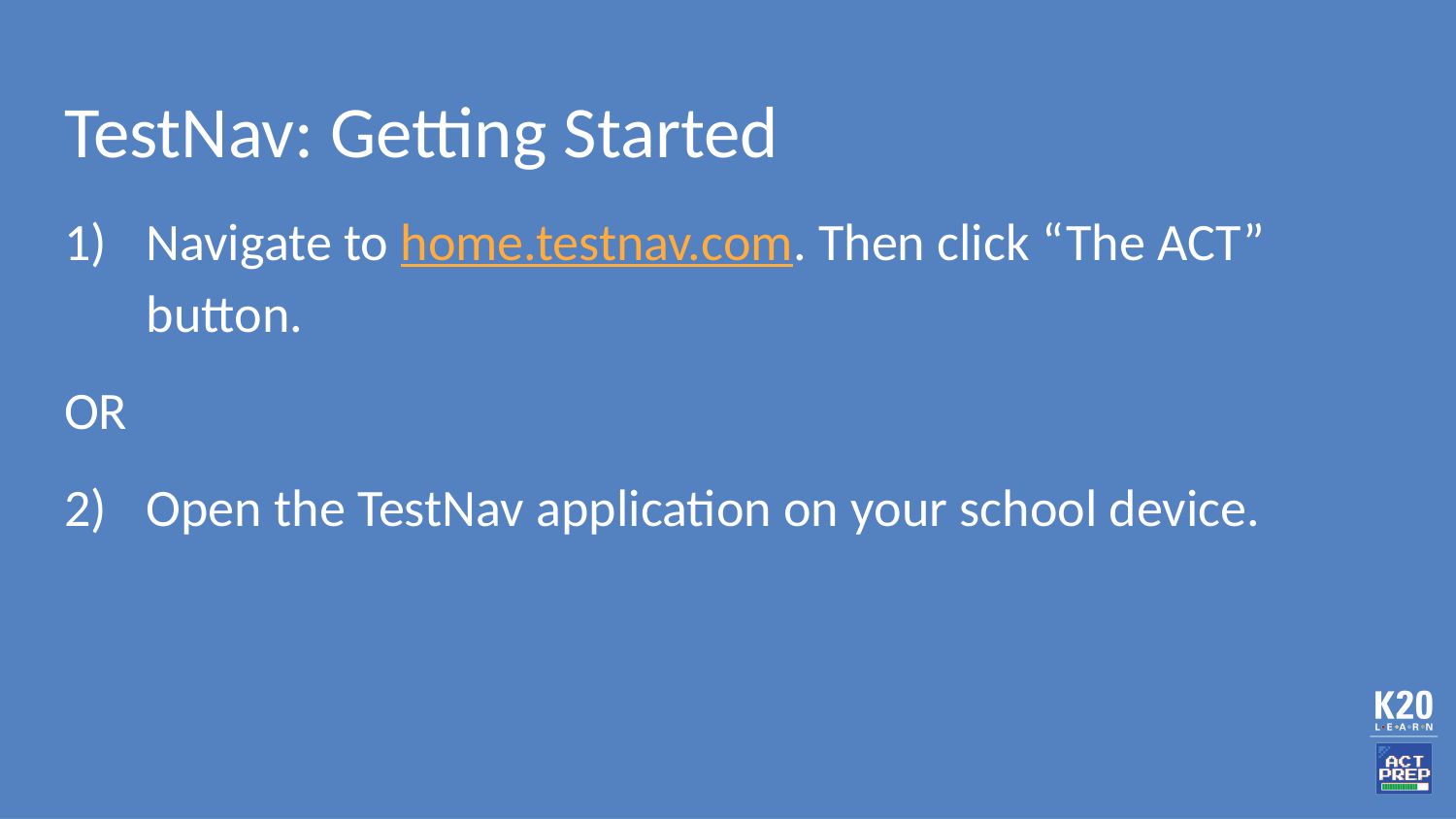

# TestNav: Getting Started
Navigate to home.testnav.com. Then click “The ACT” button.
OR
Open the TestNav application on your school device.